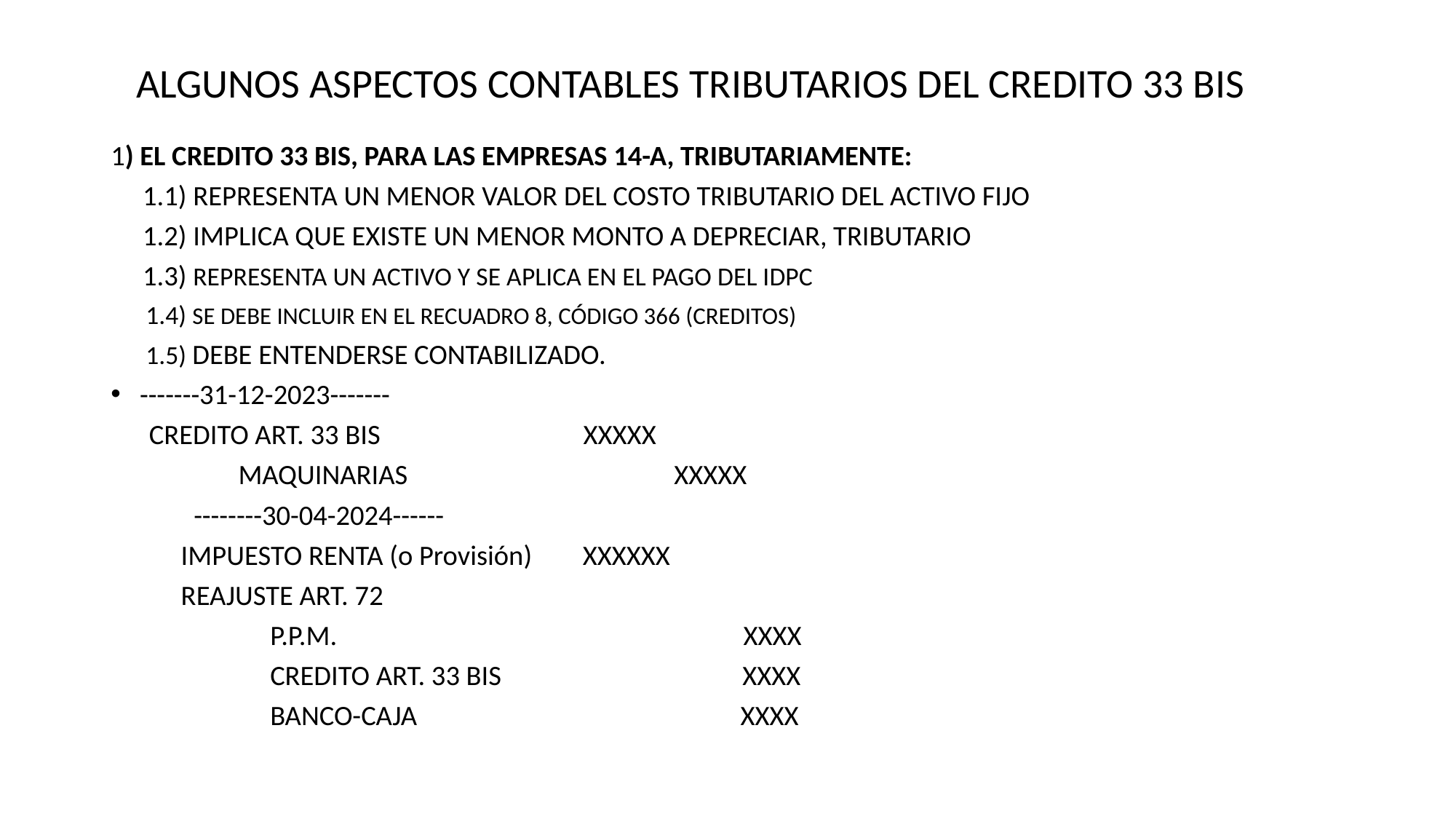

# ALGUNOS ASPECTOS CONTABLES TRIBUTARIOS DEL CREDITO 33 BIS
1) EL CREDITO 33 BIS, PARA LAS EMPRESAS 14-A, TRIBUTARIAMENTE:
     1.1) REPRESENTA UN MENOR VALOR DEL COSTO TRIBUTARIO DEL ACTIVO FIJO
     1.2) IMPLICA QUE EXISTE UN MENOR MONTO A DEPRECIAR, TRIBUTARIO
     1.3) REPRESENTA UN ACTIVO Y SE APLICA EN EL PAGO DEL IDPC
      1.4) SE DEBE INCLUIR EN EL RECUADRO 8, CÓDIGO 366 (CREDITOS)
      1.5) DEBE ENTENDERSE CONTABILIZADO.
-------31-12-2023-------
      CREDITO ART. 33 BIS                                XXXXX
                    MAQUINARIAS                                          XXXXX
             --------30-04-2024------
           IMPUESTO RENTA (o Provisión)        XXXXXX
           REAJUSTE ART. 72
                         P.P.M.                                                                XXXX
                         CREDITO ART. 33 BIS                                      XXXX
                         BANCO-CAJA                                                   XXXX